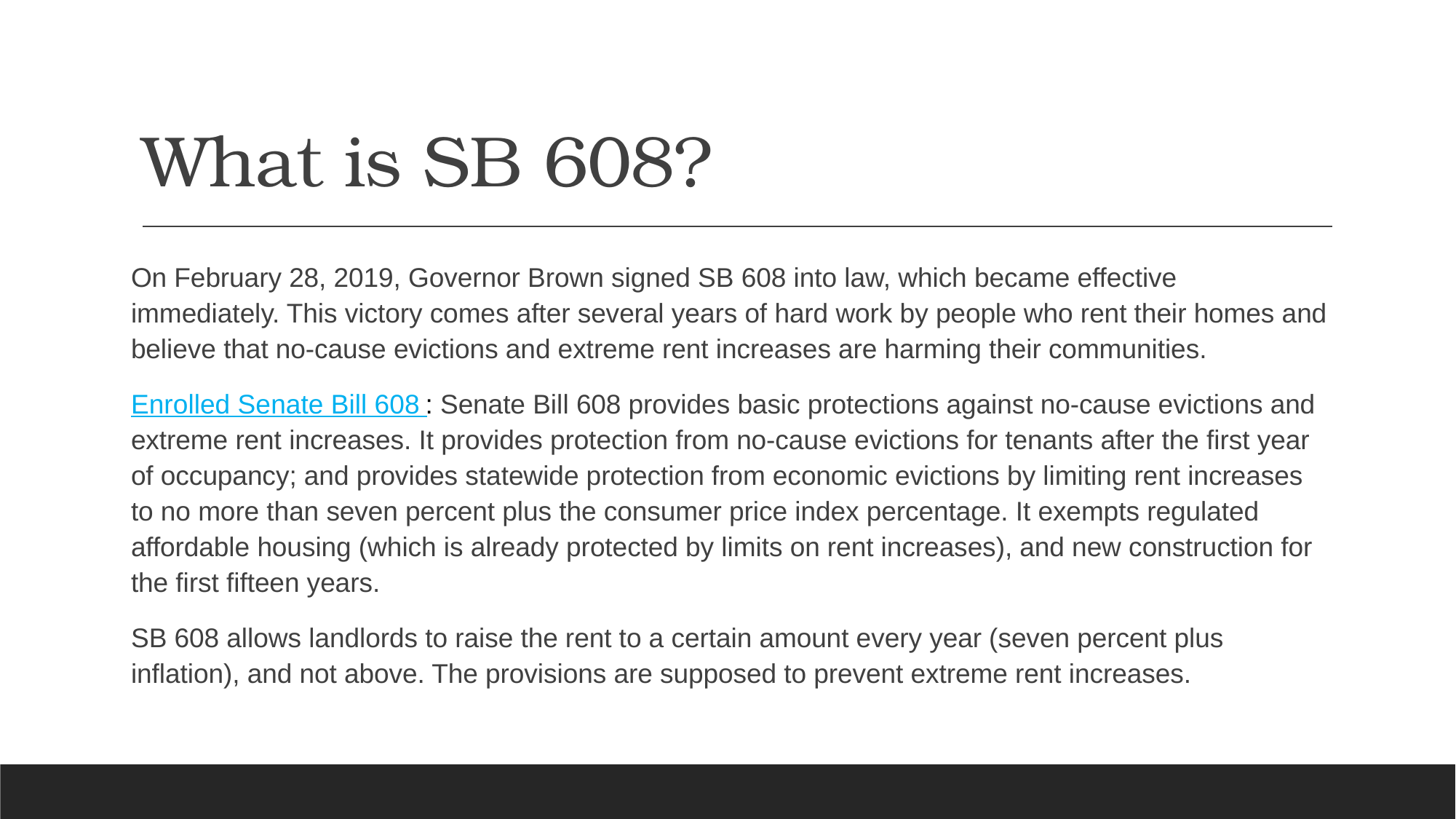

# What is SB 608?
On February 28, 2019, Governor Brown signed SB 608 into law, which became effective immediately. This victory comes after several years of hard work by people who rent their homes and believe that no-cause evictions and extreme rent increases are harming their communities.
Enrolled Senate Bill 608 : Senate Bill 608 provides basic protections against no-cause evictions and extreme rent increases. It provides protection from no-cause evictions for tenants after the first year of occupancy; and provides statewide protection from economic evictions by limiting rent increases to no more than seven percent plus the consumer price index percentage. It exempts regulated affordable housing (which is already protected by limits on rent increases), and new construction for the first fifteen years.
SB 608 allows landlords to raise the rent to a certain amount every year (seven percent plus inflation), and not above. The provisions are supposed to prevent extreme rent increases.